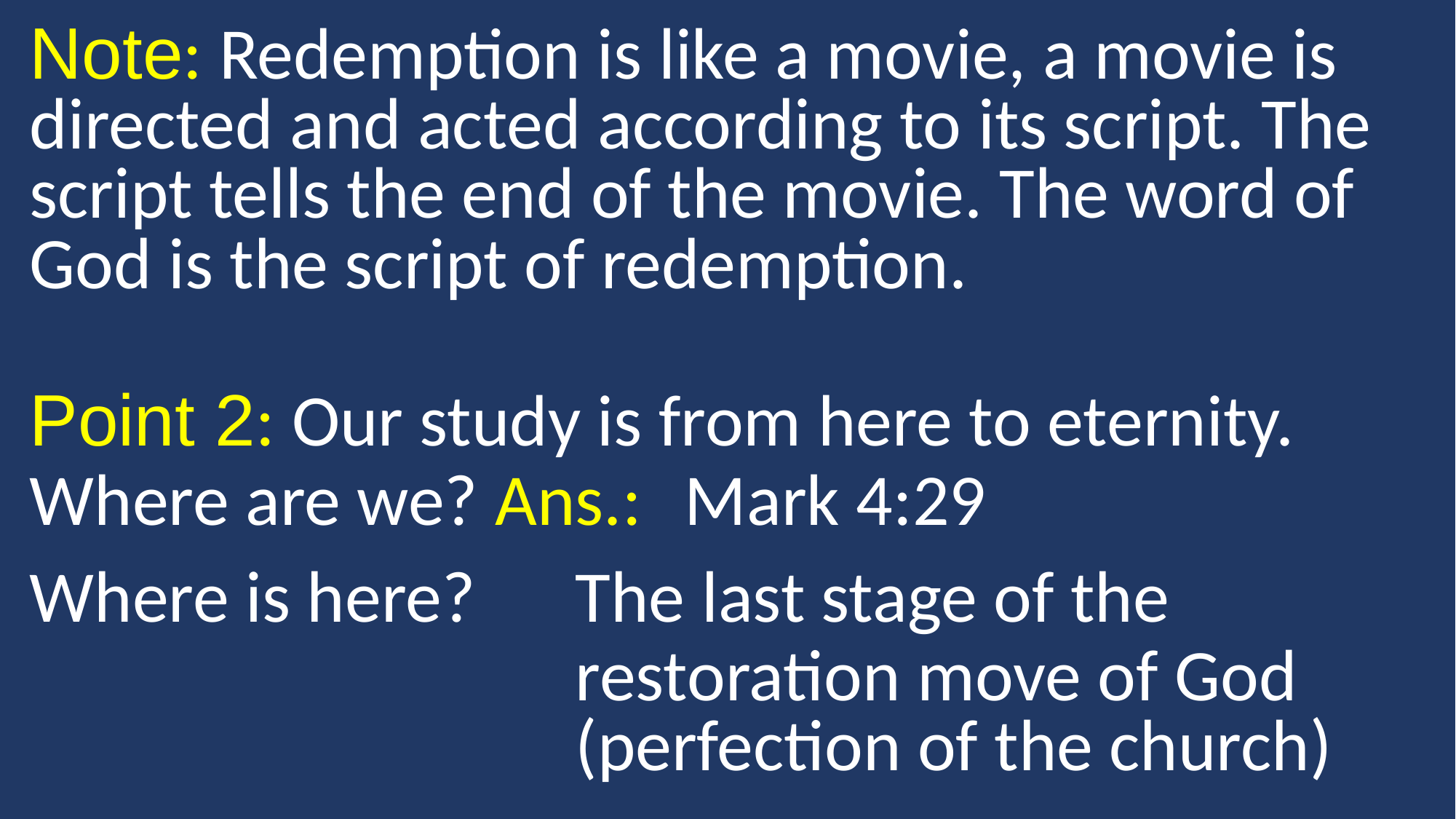

Note: Redemption is like a movie, a movie is directed and acted according to its script. The script tells the end of the movie. The word of God is the script of redemption.

Point 2: Our study is from here to eternity.
Where are we? Ans.: 	Mark 4:29

Where is here?	The last stage of the
					restoration move of God 						(perfection of the church)